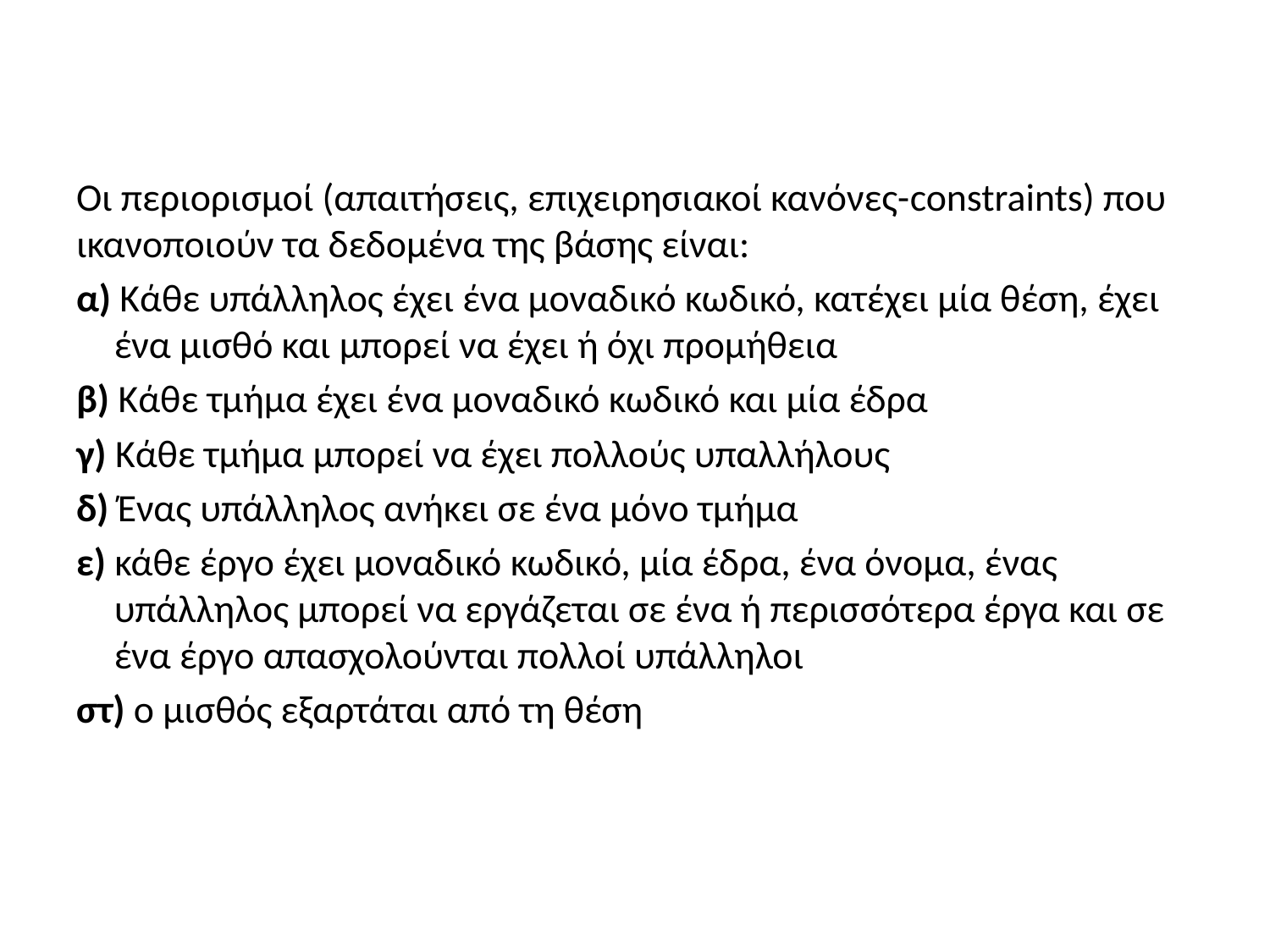

#
Οι περιορισμοί (απαιτήσεις, επιχειρησιακοί κανόνες-constraints) που ικανοποιούν τα δεδομένα της βάσης είναι:
α) Κάθε υπάλληλος έχει ένα μοναδικό κωδικό, κατέχει μία θέση, έχει ένα μισθό και μπορεί να έχει ή όχι προμήθεια
β) Κάθε τμήμα έχει ένα μοναδικό κωδικό και μία έδρα
γ) Κάθε τμήμα μπορεί να έχει πολλούς υπαλλήλους
δ) Ένας υπάλληλος ανήκει σε ένα μόνο τμήμα
ε) κάθε έργο έχει μοναδικό κωδικό, μία έδρα, ένα όνομα, ένας υπάλληλος μπορεί να εργάζεται σε ένα ή περισσότερα έργα και σε ένα έργο απασχολούνται πολλοί υπάλληλοι
στ) ο μισθός εξαρτάται από τη θέση